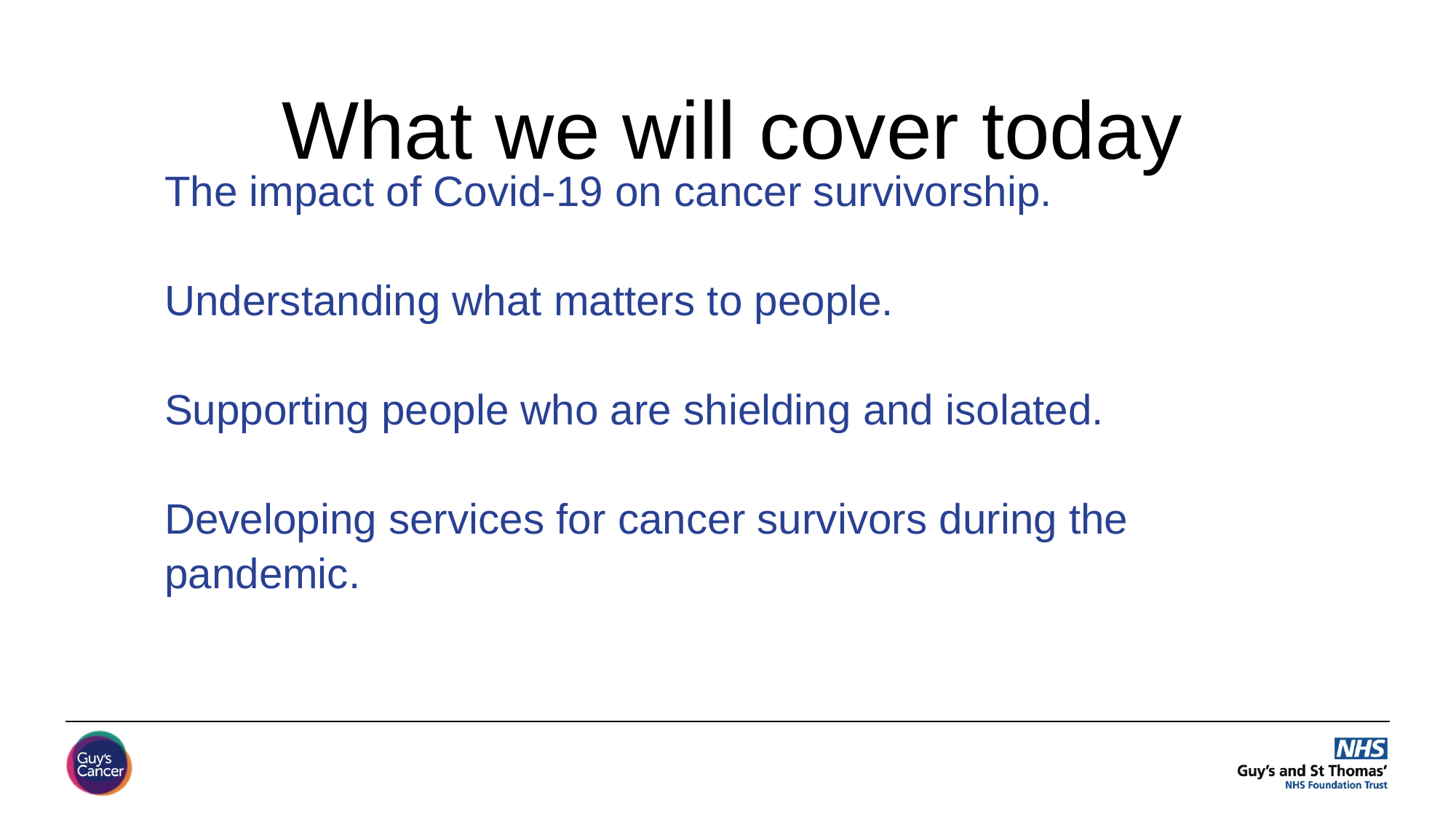

What we will cover today
# The impact of Covid-19 on cancer survivorship. Understanding what matters to people. Supporting people who are shielding and isolated. Developing services for cancer survivors during the pandemic.